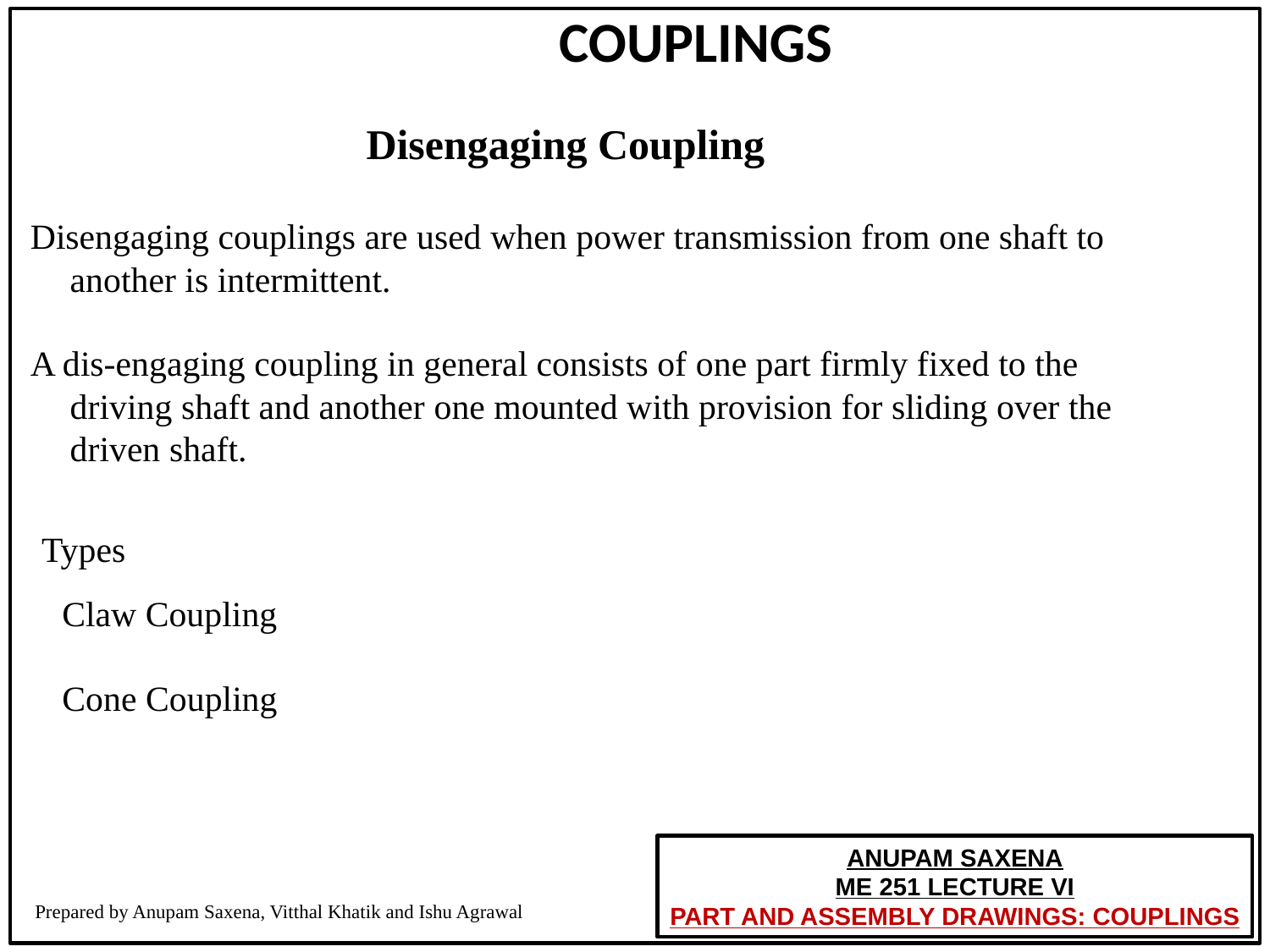

COUPLINGS
# Disengaging Coupling
Disengaging couplings are used when power transmission from one shaft to another is intermittent.

A dis-engaging coupling in general consists of one part firmly fixed to the driving shaft and another one mounted with provision for sliding over the driven shaft.
Types
Claw Coupling

Cone Coupling